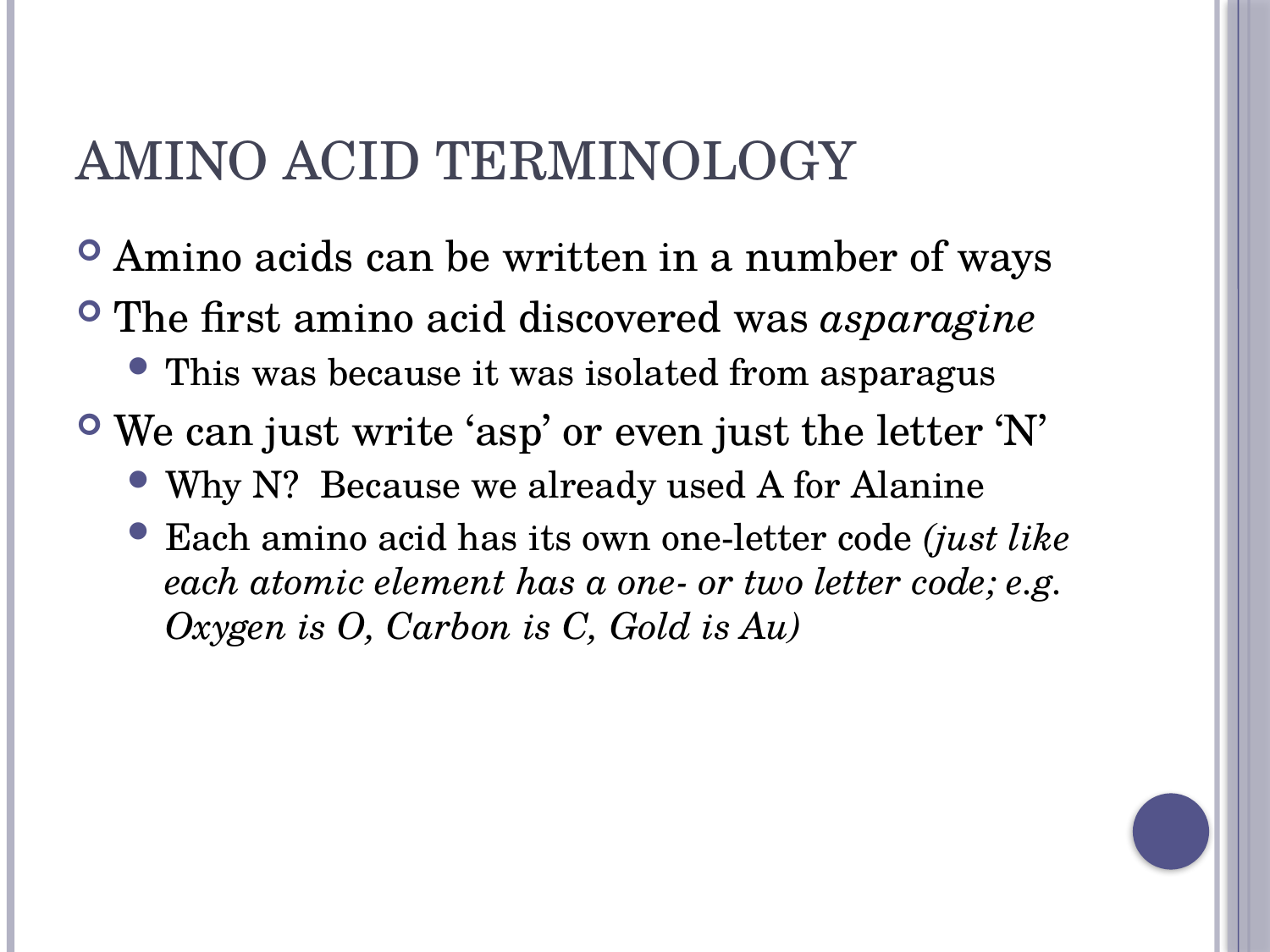

# Amino Acid Terminology
Amino acids can be written in a number of ways
The first amino acid discovered was asparagine
This was because it was isolated from asparagus
We can just write ‘asp’ or even just the letter ‘N’
Why N?  Because we already used A for Alanine
Each amino acid has its own one-letter code (just like each atomic element has a one- or two letter code; e.g. Oxygen is O, Carbon is C, Gold is Au)